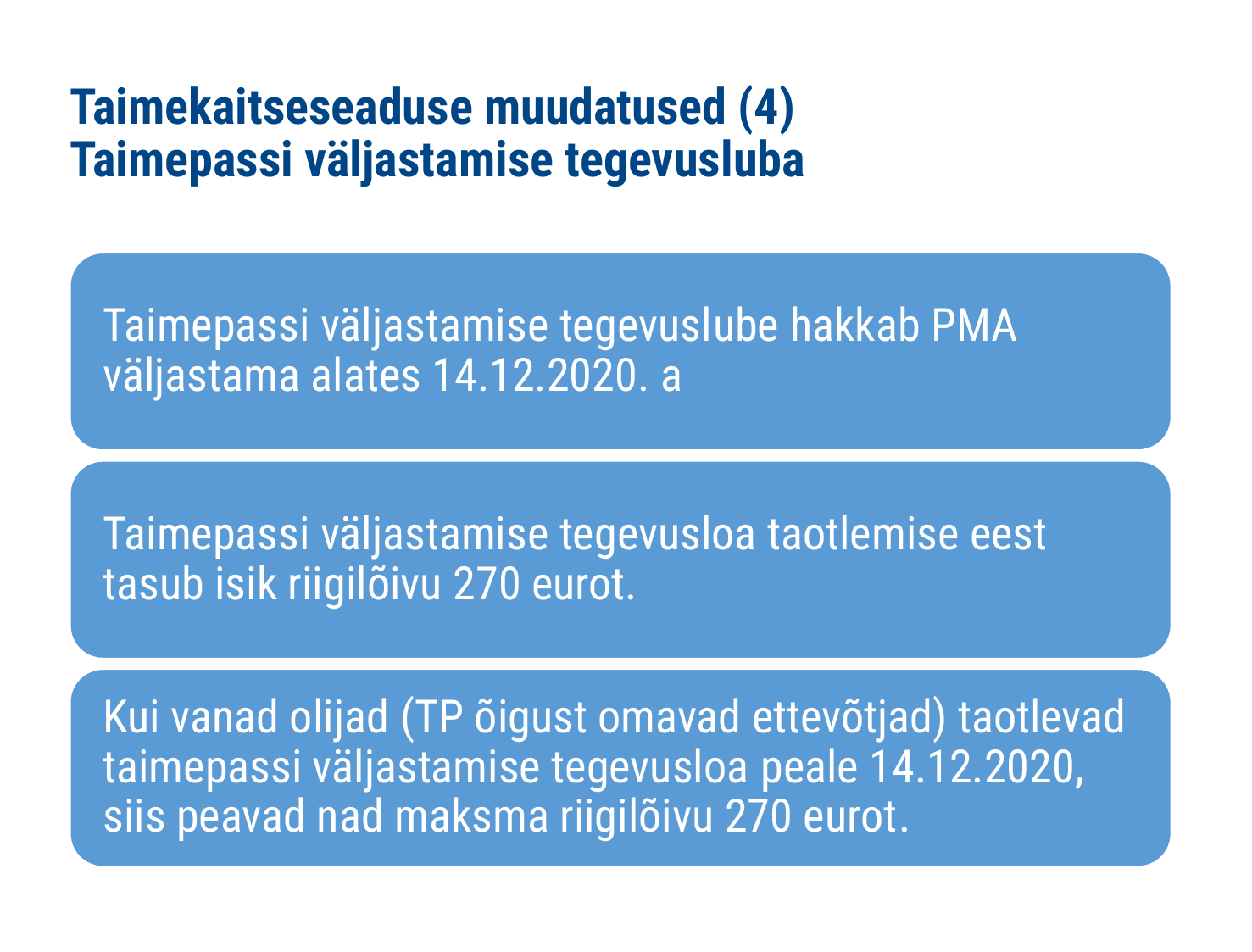

# Taimekaitseseaduse muudatused (4) Taimepassi väljastamise tegevusluba
Taimepassi väljastamise tegevuslube hakkab PMA väljastama alates 14.12.2020. a
Taimepassi väljastamise tegevusloa taotlemise eest tasub isik riigilõivu 270 eurot.
Kui vanad olijad (TP õigust omavad ettevõtjad) taotlevad taimepassi väljastamise tegevusloa peale 14.12.2020, siis peavad nad maksma riigilõivu 270 eurot.